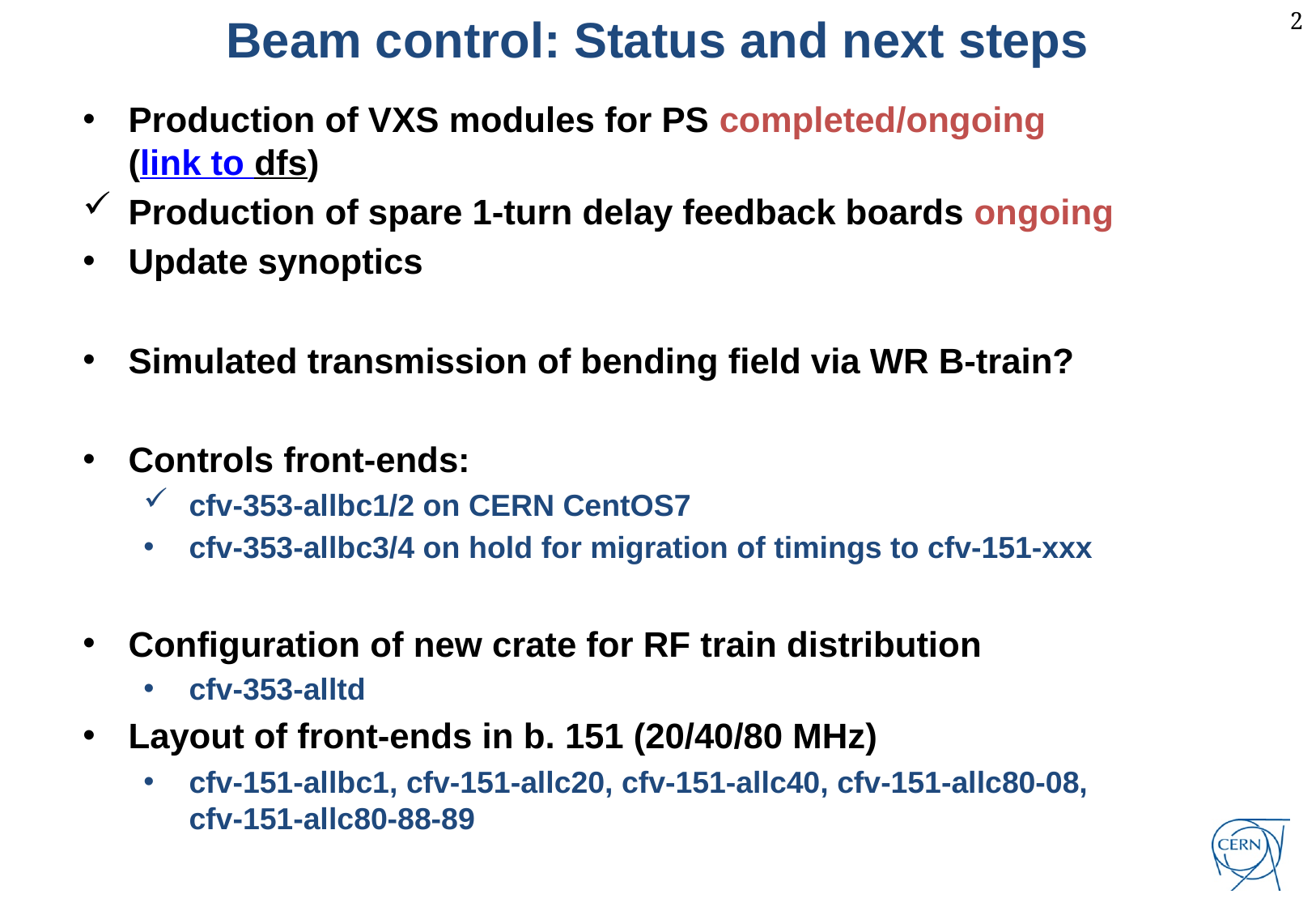

Beam control: Status and next steps
Production of VXS modules for PS completed/ongoing
(link to dfs)
Production of spare 1-turn delay feedback boards ongoing
Update synoptics

Simulated transmission of bending field via WR B-train?

Controls front-ends:
cfv-353-allbc1/2 on CERN CentOS7
cfv-353-allbc3/4 on hold for migration of timings to cfv-151-xxx

Configuration of new crate for RF train distribution
cfv-353-alltd
Layout of front-ends in b. 151 (20/40/80 MHz)
cfv-151-allbc1, cfv-151-allc20, cfv-151-allc40, cfv-151-allc80-08,
cfv-151-allc80-88-89